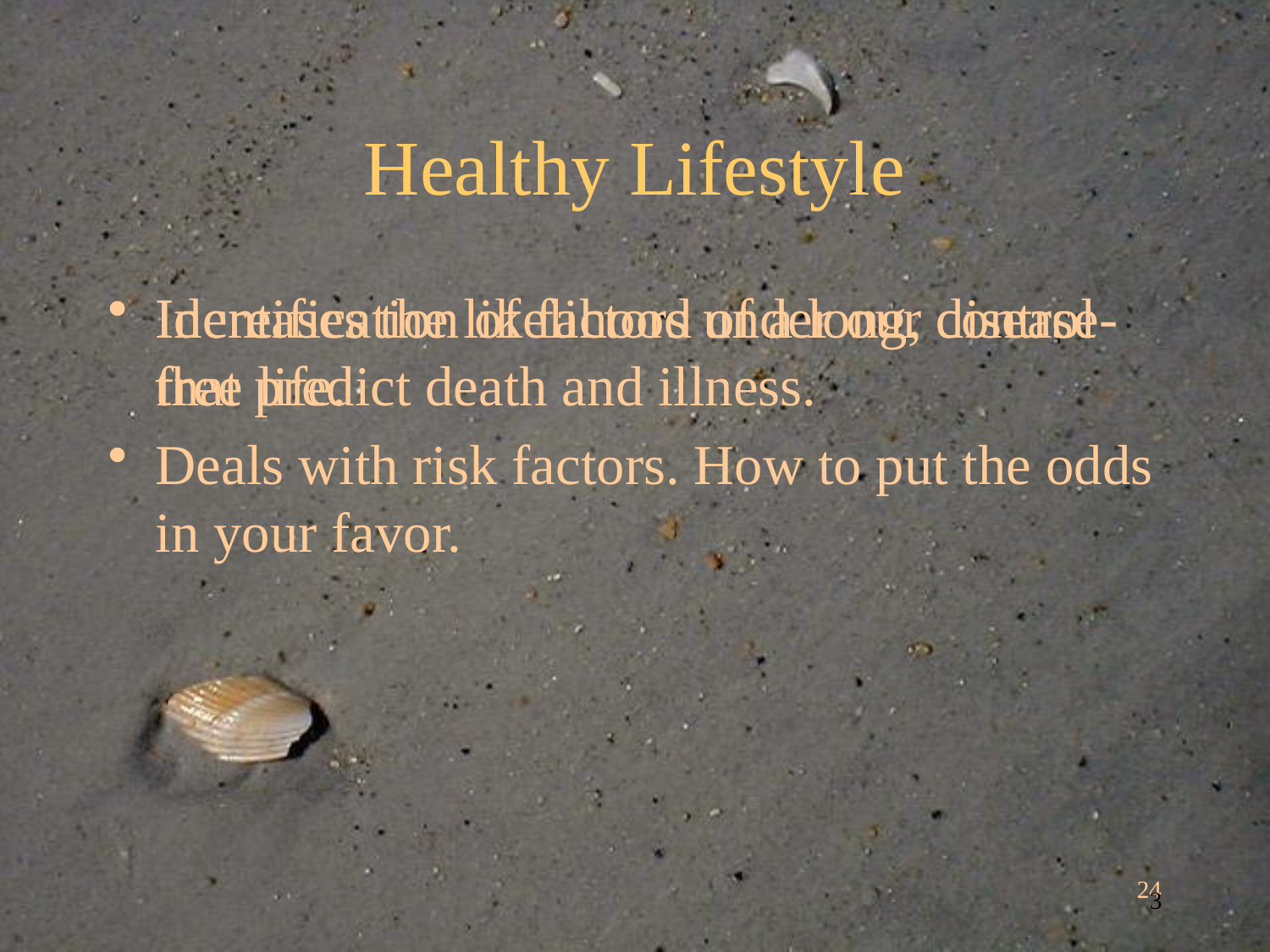

# Healthy Lifestyle
Increases the likelihood of a long, disease-free life.
Deals with risk factors. How to put the odds in your favor.
Identification of factors under our control that predict death and illness.

24
3